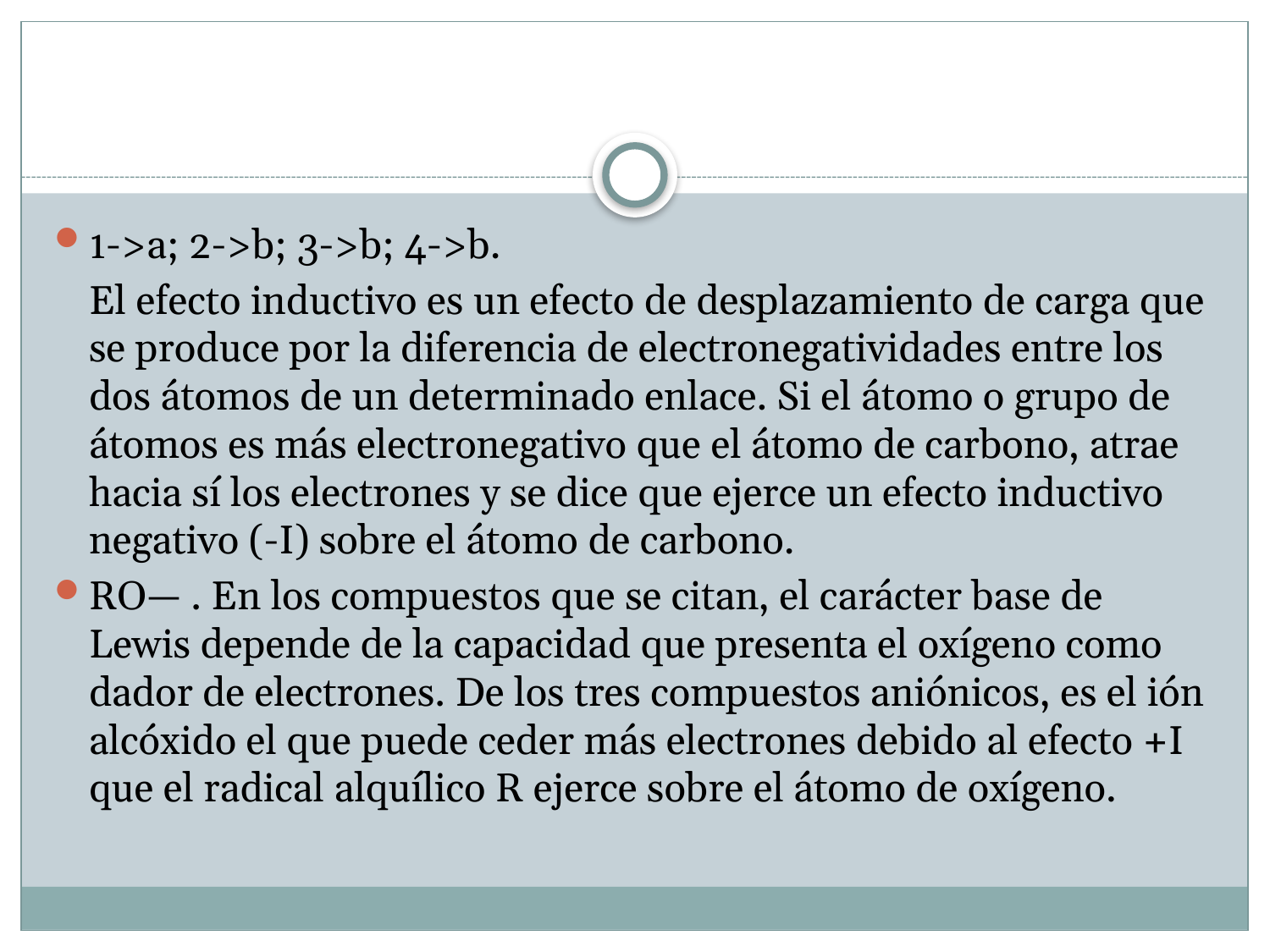

#
1->a; 2->b; 3->b; 4->b.
	El efecto inductivo es un efecto de desplazamiento de carga que se produce por la diferencia de electronegatividades entre los dos átomos de un determinado enlace. Si el átomo o grupo de átomos es más electronegativo que el átomo de carbono, atrae hacia sí los electrones y se dice que ejerce un efecto inductivo negativo (-I) sobre el átomo de carbono.
RO— . En los compuestos que se citan, el carácter base de Lewis depende de la capacidad que presenta el oxígeno como dador de electrones. De los tres compuestos aniónicos, es el ión alcóxido el que puede ceder más electrones debido al efecto +I que el radical alquílico R ejerce sobre el átomo de oxígeno.